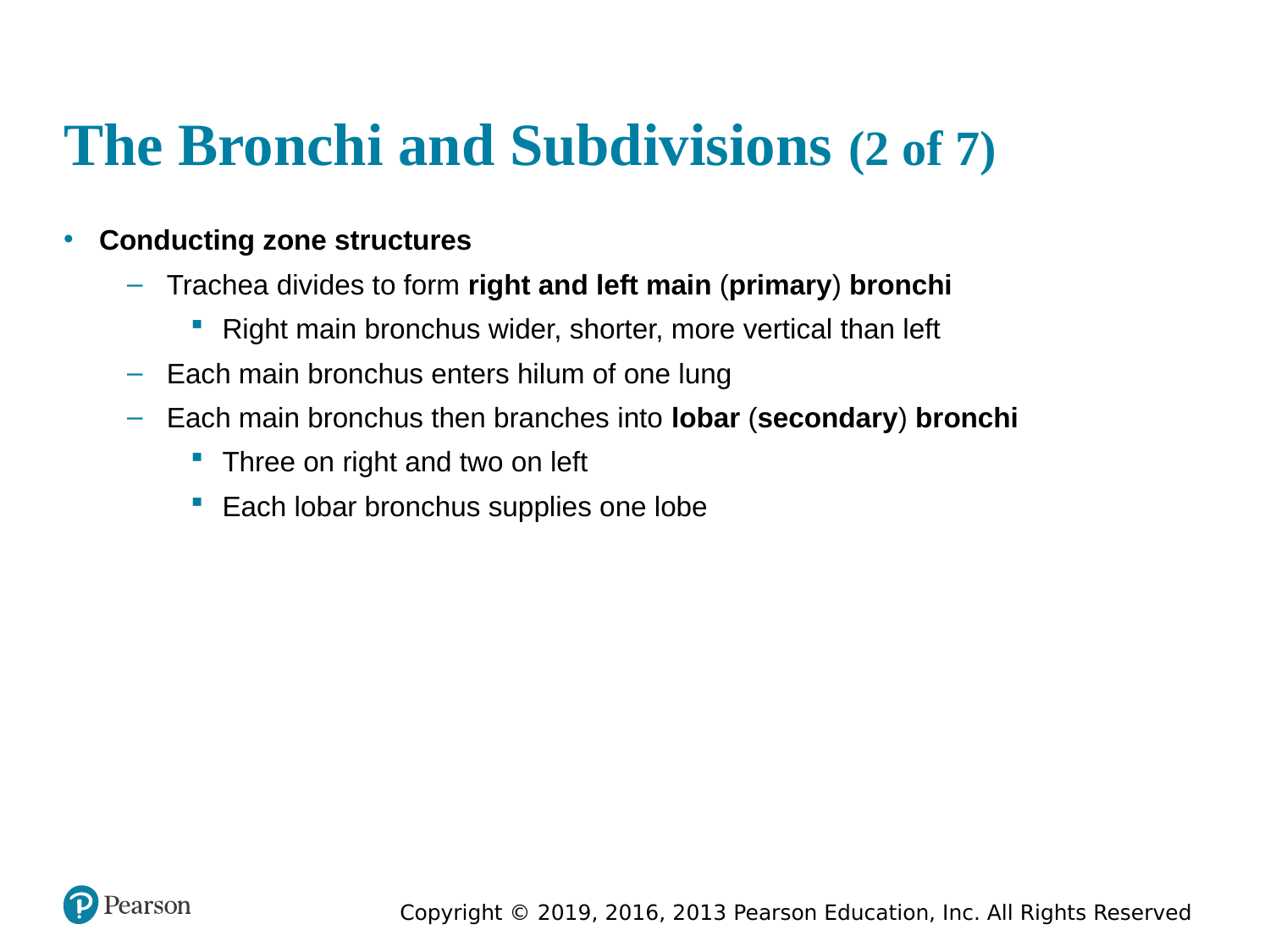

# The Bronchi and Subdivisions (2 of 7)
Conducting zone structures
Trachea divides to form right and left main (primary) bronchi
Right main bronchus wider, shorter, more vertical than left
Each main bronchus enters hilum of one lung
Each main bronchus then branches into lobar (secondary) bronchi
Three on right and two on left
Each lobar bronchus supplies one lobe